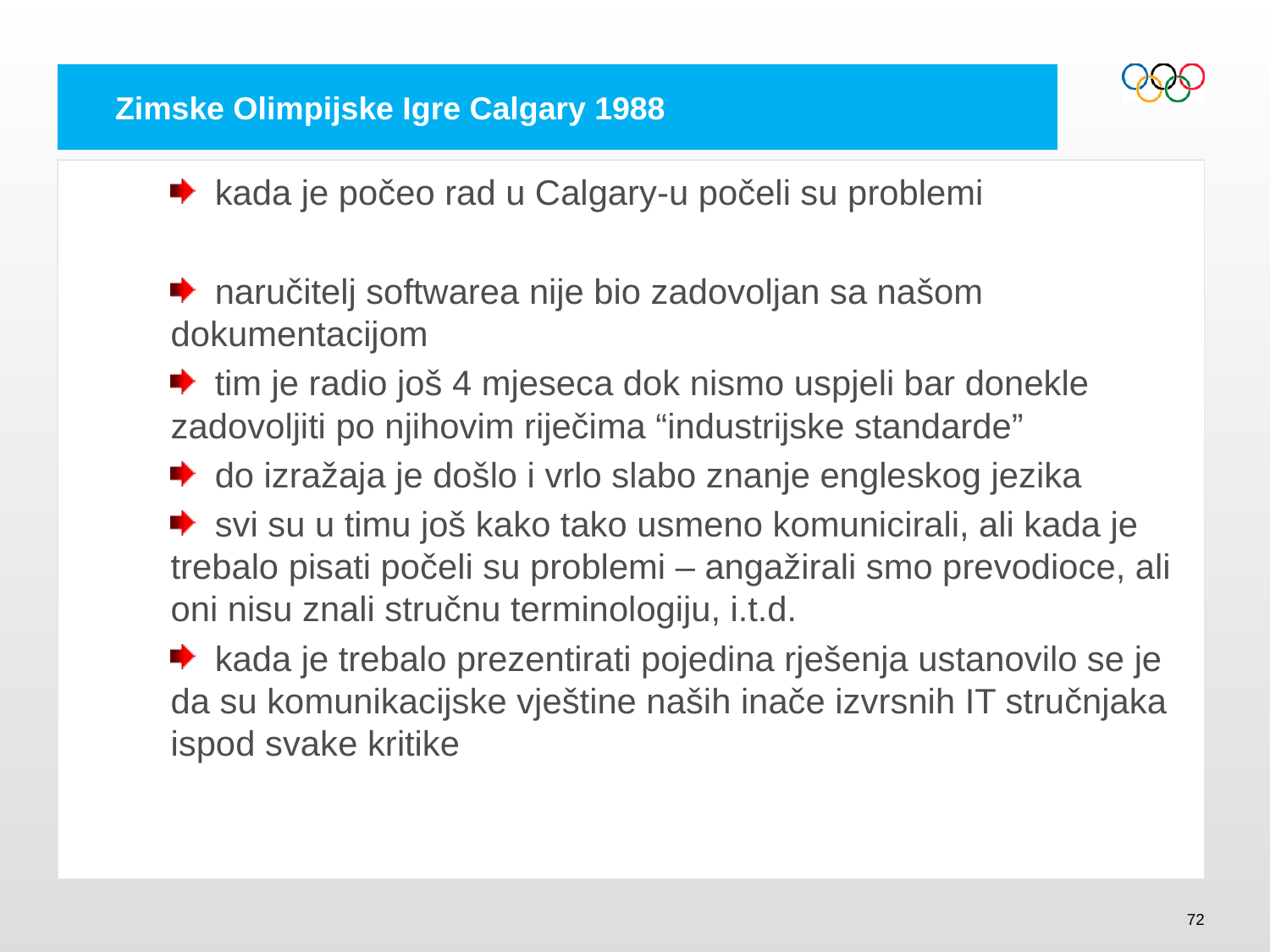

kada je počeo rad u Calgary-u počeli su problemi

  naručitelj softwarea nije bio zadovoljan sa našom dokumentacijom
  tim je radio još 4 mjeseca dok nismo uspjeli bar donekle zadovoljiti po njihovim riječima “industrijske standarde”
  do izražaja je došlo i vrlo slabo znanje engleskog jezika
  svi su u timu još kako tako usmeno komunicirali, ali kada je trebalo pisati počeli su problemi – angažirali smo prevodioce, ali oni nisu znali stručnu terminologiju, i.t.d.
  kada je trebalo prezentirati pojedina rješenja ustanovilo se je da su komunikacijske vještine naših inače izvrsnih IT stručnjaka ispod svake kritike

# Zimske Olimpijske Igre Calgary 1988
72